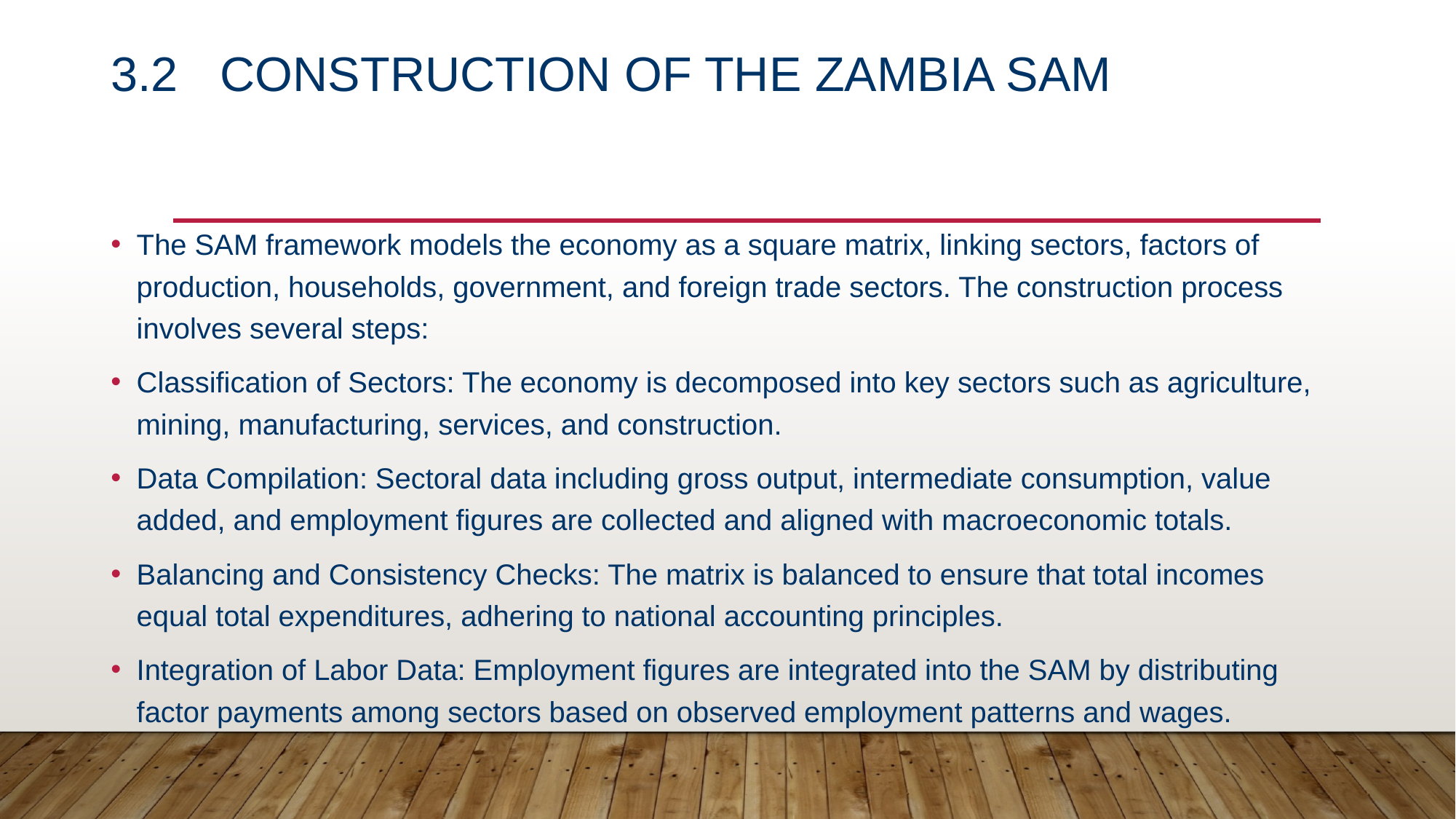

# 3.2	Construction of the Zambia SAM
The SAM framework models the economy as a square matrix, linking sectors, factors of production, households, government, and foreign trade sectors. The construction process involves several steps:
Classification of Sectors: The economy is decomposed into key sectors such as agriculture, mining, manufacturing, services, and construction.
Data Compilation: Sectoral data including gross output, intermediate consumption, value added, and employment figures are collected and aligned with macroeconomic totals.
Balancing and Consistency Checks: The matrix is balanced to ensure that total incomes equal total expenditures, adhering to national accounting principles.
Integration of Labor Data: Employment figures are integrated into the SAM by distributing factor payments among sectors based on observed employment patterns and wages.